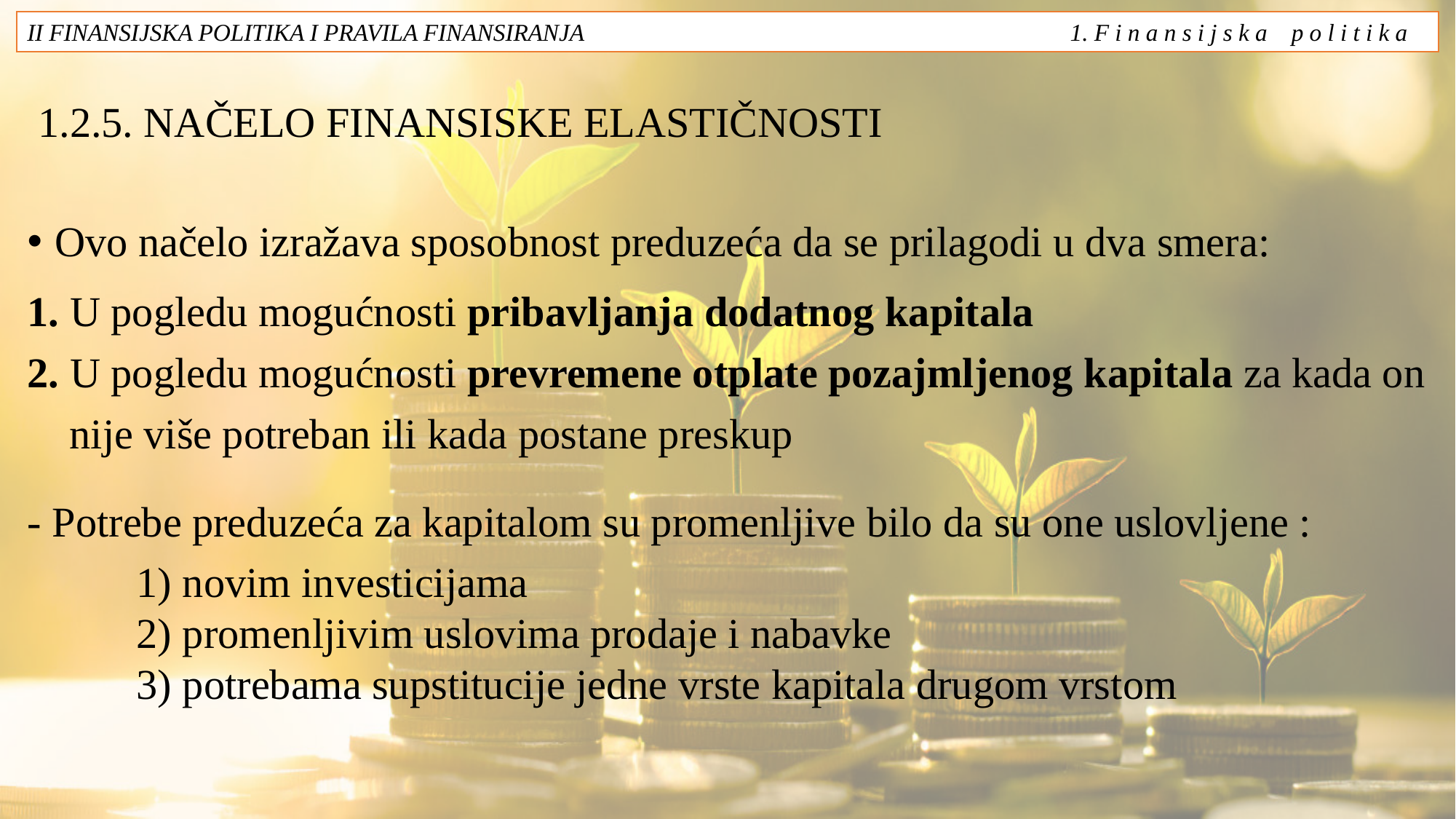

II FINANSIJSKA POLITIKA I PRAVILA FINANSIRANJA                                                                                 1. F i n a n s i j s k a    p o l i t i k a
# 1.2.5. NAČELO FINANSISKE ELASTIČNOSTI
Ovo načelo izražava sposobnost preduzeća da se prilagodi u dva smera:
1. U pogledu mogućnosti pribavljanja dodatnog kapitala
2. U pogledu mogućnosti prevremene otplate pozajmljenog kapitala za kada on
    nije više potreban ili kada postane preskup
- Potrebe preduzeća za kapitalom su promenljive bilo da su one uslovljene :
	1) novim investicijama
	2) promenljivim uslovima prodaje i nabavke
	3) potrebama supstitucije jedne vrste kapitala drugom vrstom